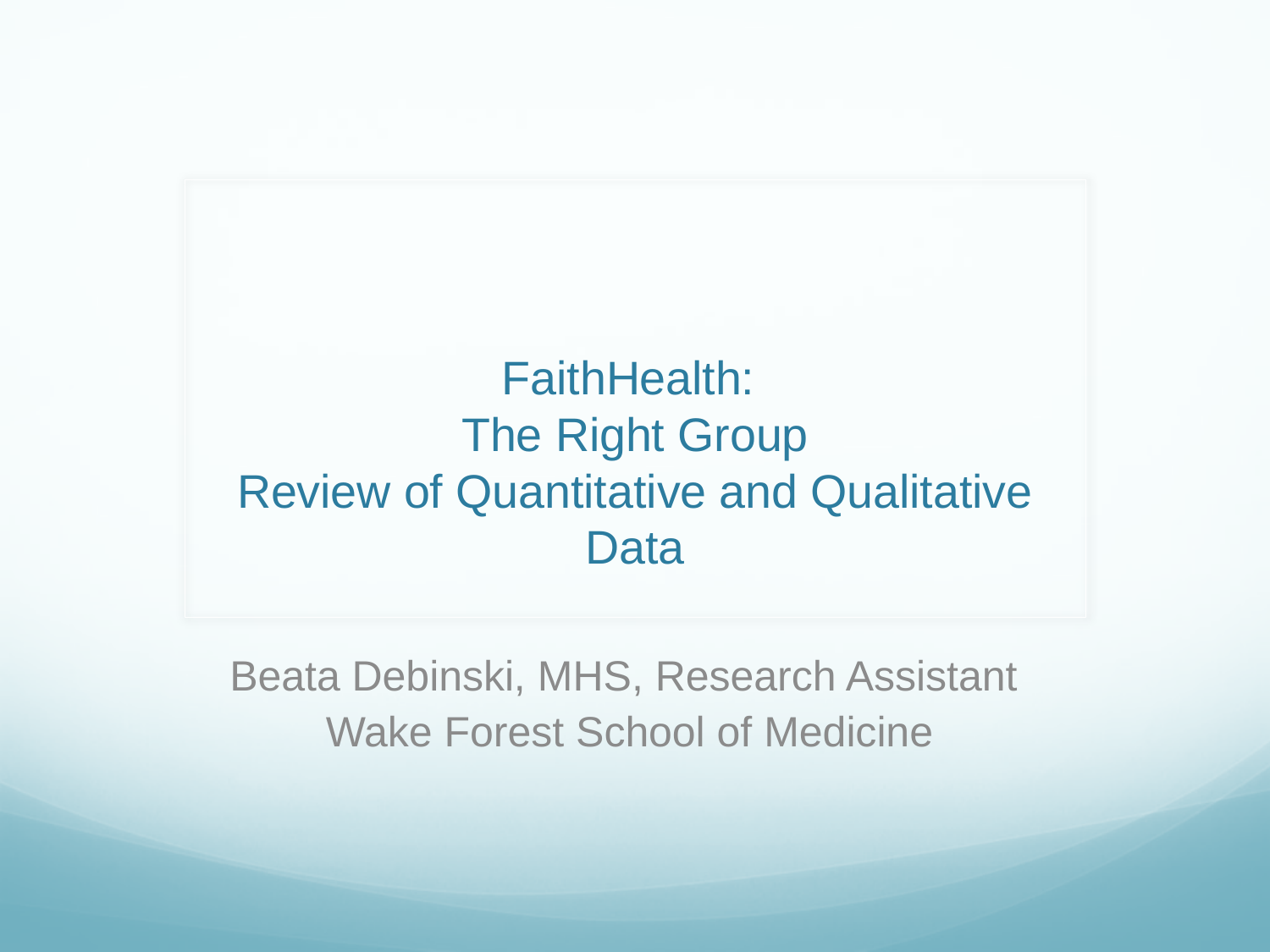

# FaithHealth: The Right Group Review of Quantitative and Qualitative Data
Beata Debinski, MHS, Research Assistant
Wake Forest School of Medicine